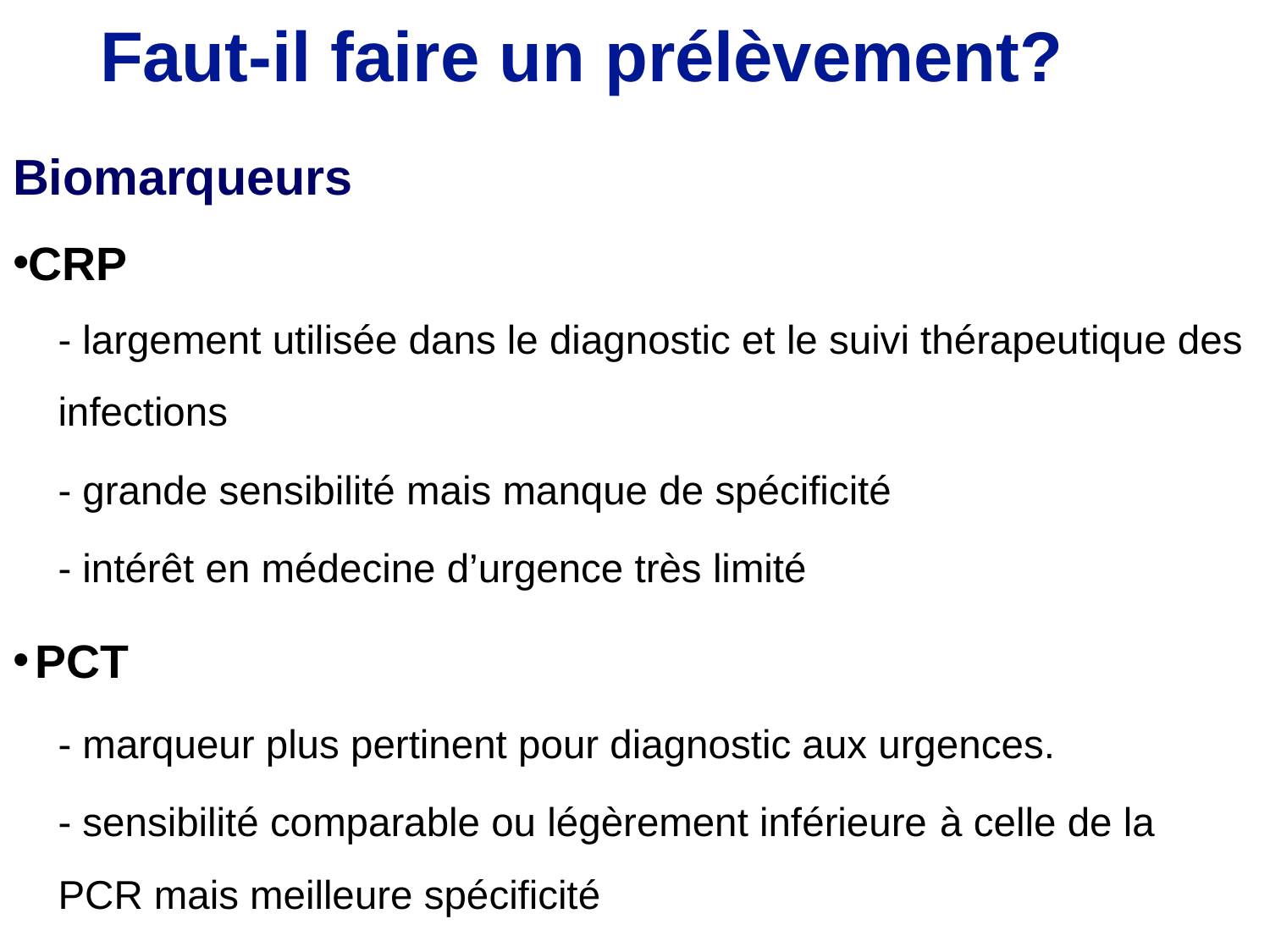

# Faut-il faire un prélèvement?
Biomarqueurs
CRP
- largement utilisée dans le diagnostic et le suivi thérapeutique des infections
- grande sensibilité mais manque de spécificité
- intérêt en médecine d’urgence très limité
PCT
- marqueur plus pertinent pour diagnostic aux urgences.
- sensibilité comparable ou légèrement inférieure à celle de la PCR mais meilleure spécificité